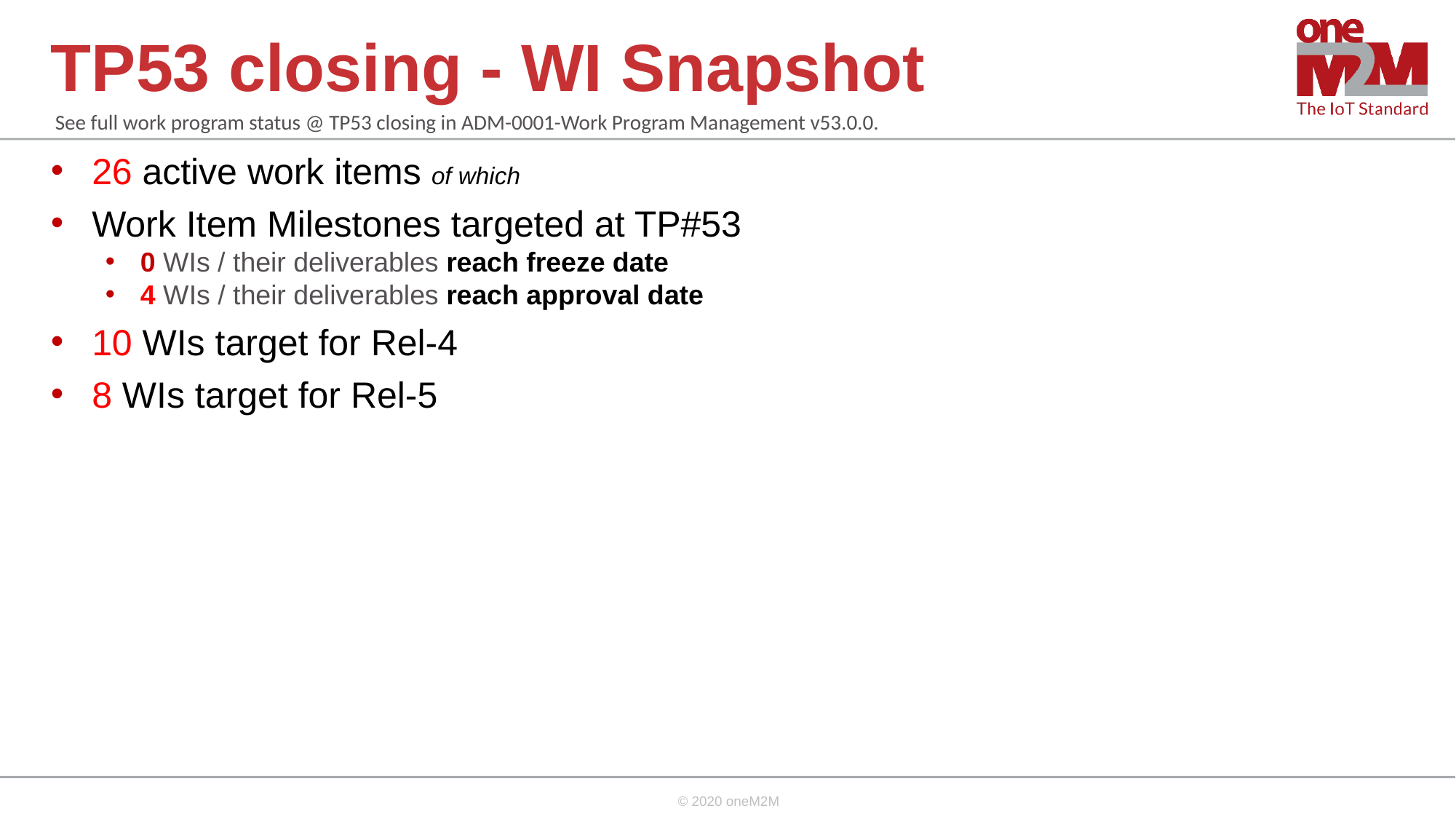

# TP53 closing - WI Snapshot
See full work program status @ TP53 closing in ADM-0001-Work Program Management v53.0.0.
26 active work items of which
Work Item Milestones targeted at TP#53
 0 WIs / their deliverables reach freeze date
 4 WIs / their deliverables reach approval date
10 WIs target for Rel-4
8 WIs target for Rel-5
R4+,